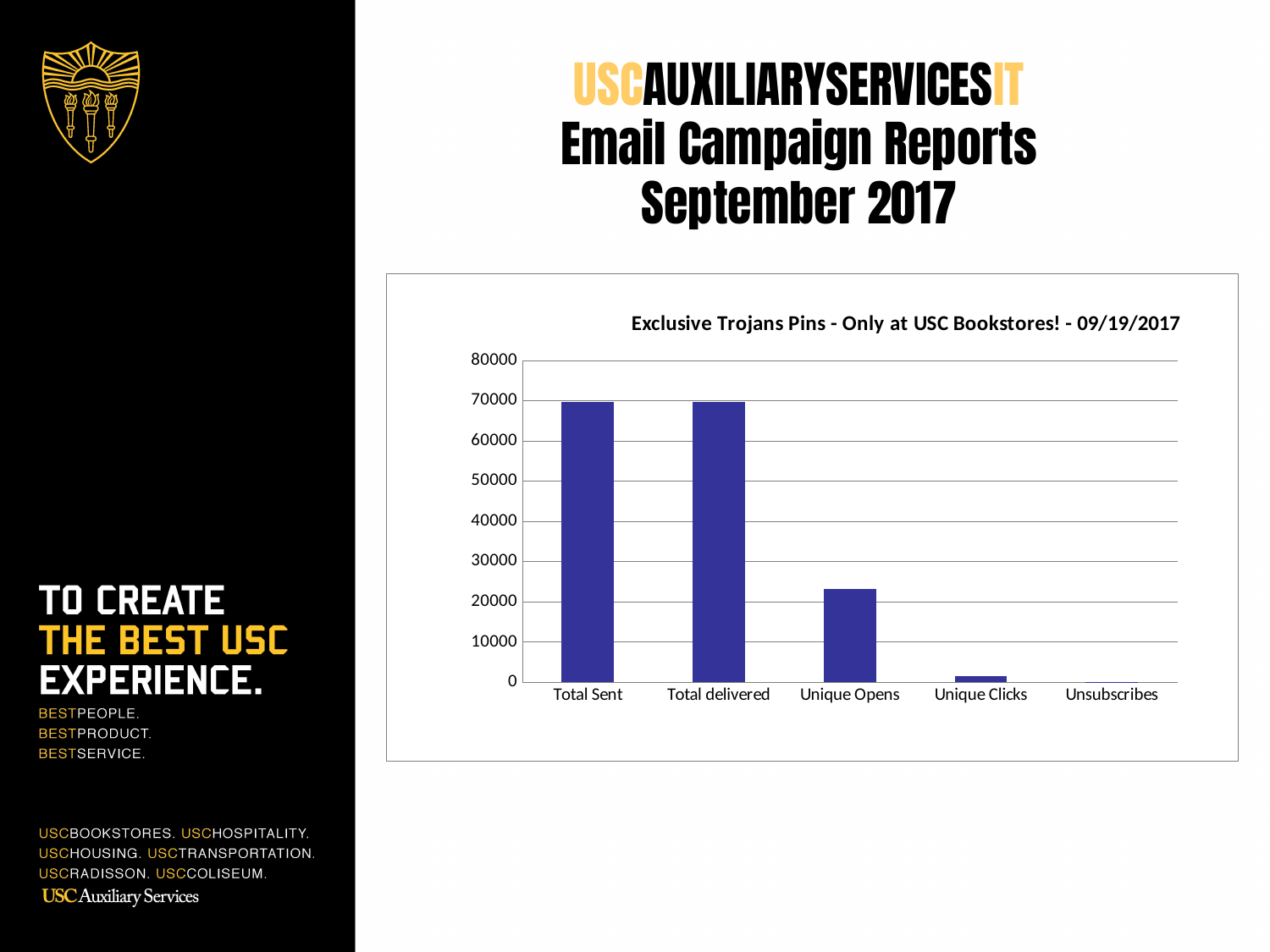

# USCAUXILIARYSERVICESIT Email Campaign Reports September 2017

### Chart:

| Category | BKS List |
|---|---|
| Total Sent | 69679.0 |
| Total delivered | 69633.0 |
| Unique Opens | 23222.0 |
| Unique Clicks | 1572.0 |
| Unsubscribes | 88.0 |